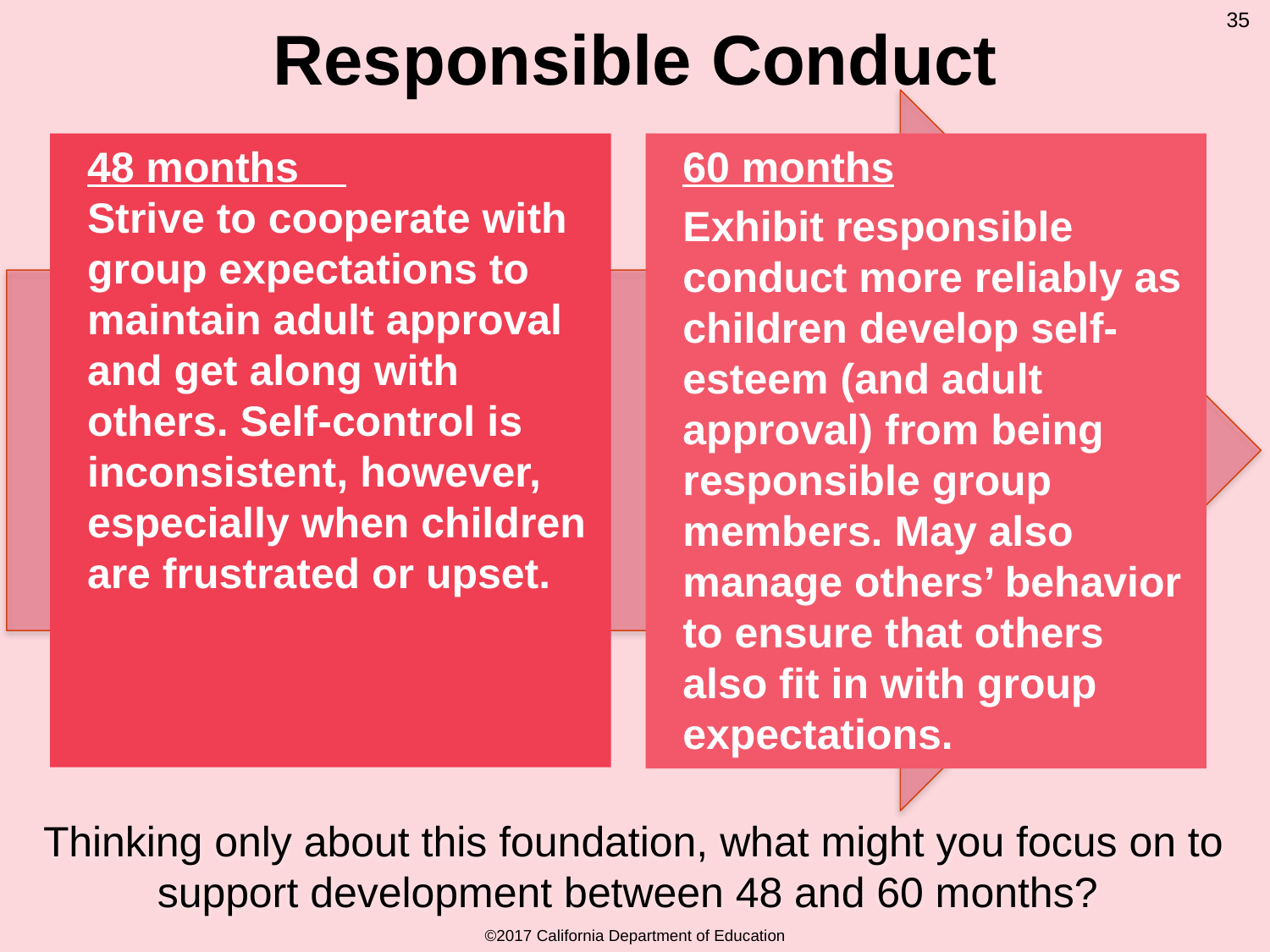

35
# Responsible Conduct

48 months
Strive to cooperate with group expectations to maintain adult approval and get along with others. Self-control is inconsistent, however, especially when children are frustrated or upset.

60 months
Exhibit responsible conduct more reliably as children develop self-esteem (and adult approval) from being responsible group members. May also manage others’ behavior to ensure that others also fit in with group expectations.

Thinking only about this foundation, what might you focus on to support development between 48 and 60 months?
©2017 California Department of Education